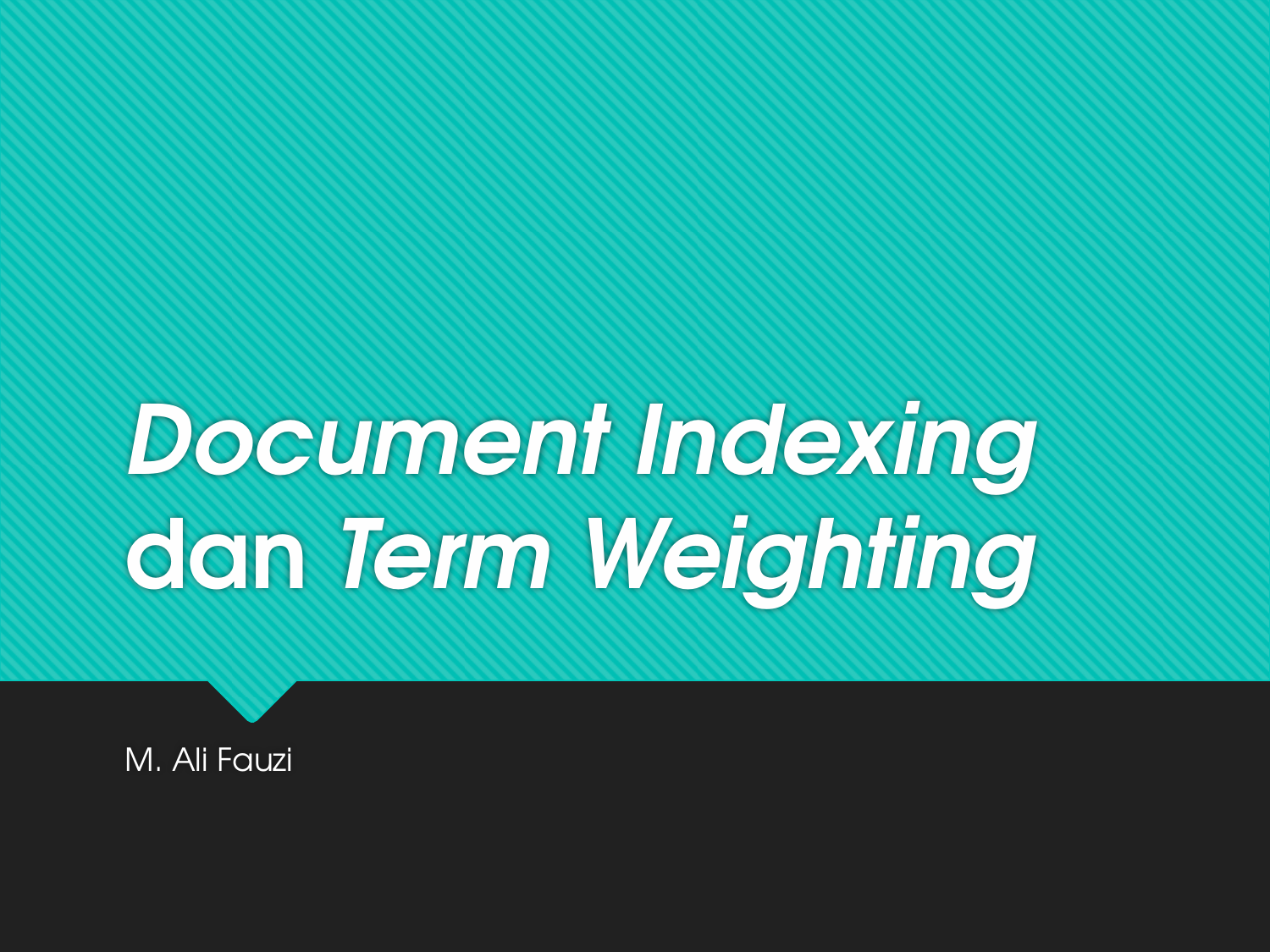

# Document Indexing dan Term Weighting
M. Ali Fauzi